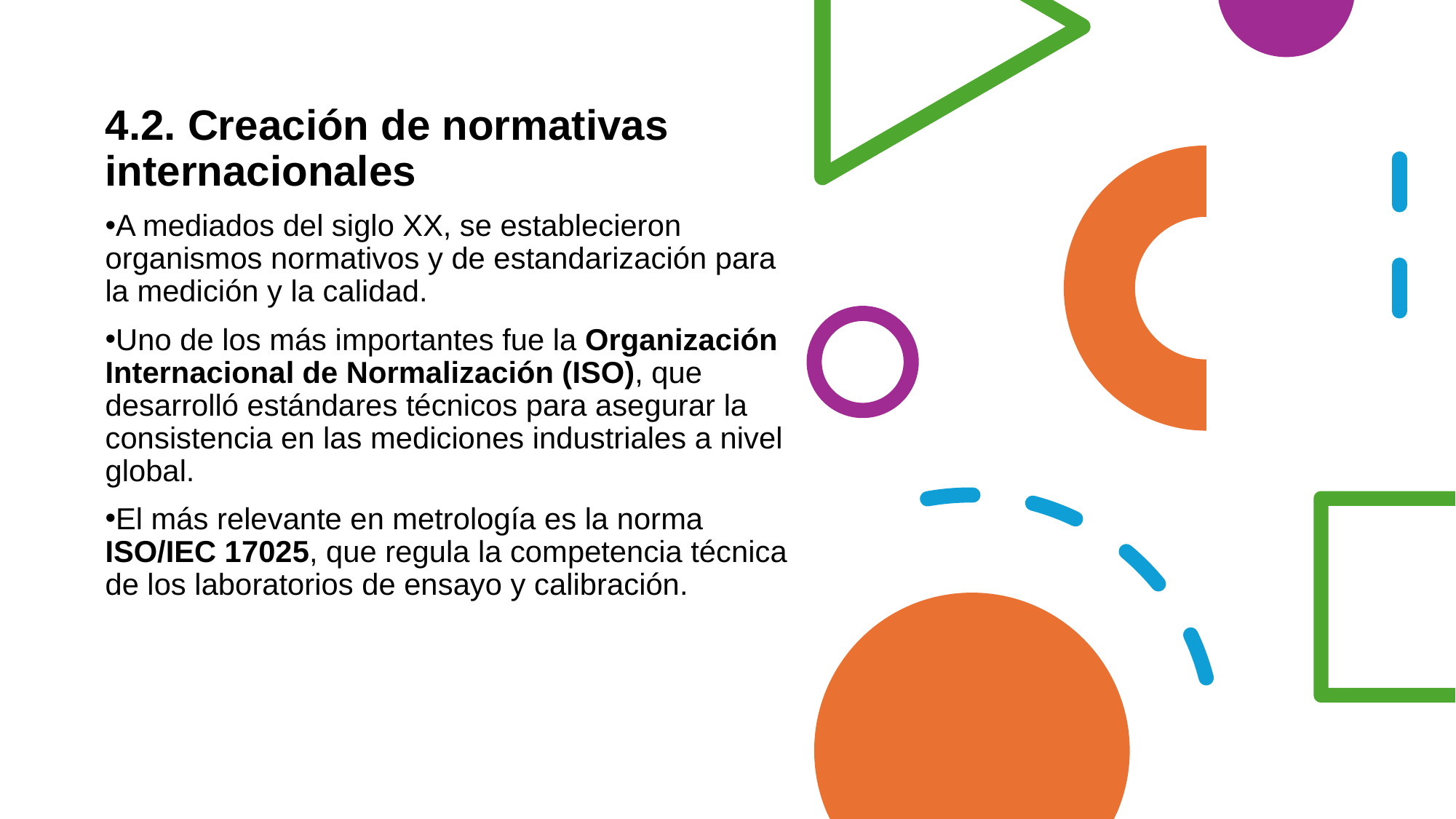

4.2. Creación de normativas internacionales
A mediados del siglo XX, se establecieron organismos normativos y de estandarización para la medición y la calidad.
Uno de los más importantes fue la Organización Internacional de Normalización (ISO), que desarrolló estándares técnicos para asegurar la consistencia en las mediciones industriales a nivel global.
El más relevante en metrología es la norma ISO/IEC 17025, que regula la competencia técnica de los laboratorios de ensayo y calibración.